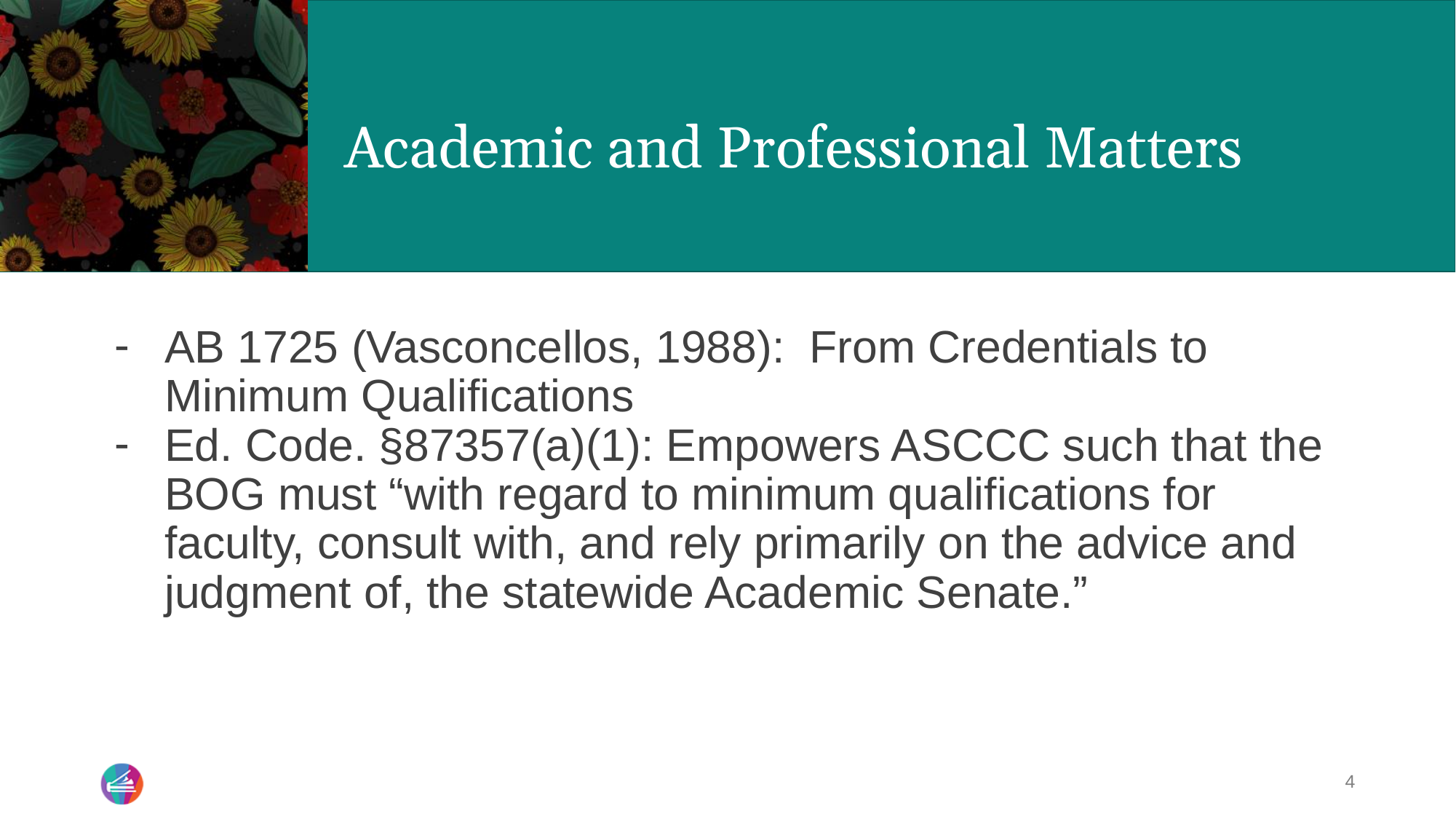

# Academic and Professional Matters
AB 1725 (Vasconcellos, 1988):  From Credentials to Minimum Qualifications
Ed. Code. §87357(a)(1): Empowers ASCCC such that the BOG must “with regard to minimum qualifications for faculty, consult with, and rely primarily on the advice and judgment of, the statewide Academic Senate.”

4